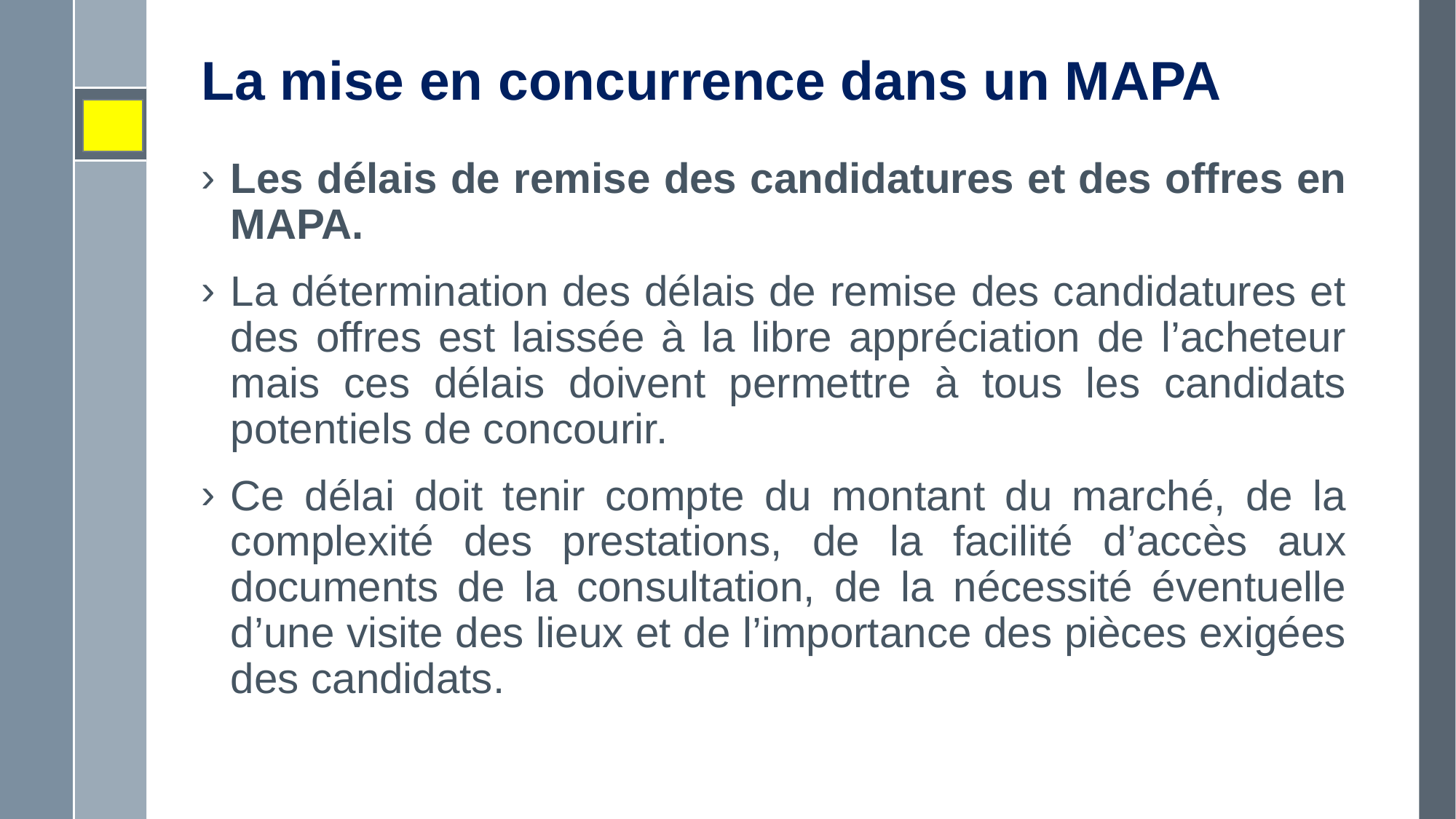

# La mise en concurrence dans un MAPA

Les délais de remise des candidatures et des offres en MAPA.
La détermination des délais de remise des candidatures et des offres est laissée à la libre appréciation de l’acheteur mais ces délais doivent permettre à tous les candidats potentiels de concourir.
Ce délai doit tenir compte du montant du marché, de la complexité des prestations, de la facilité d’accès aux documents de la consultation, de la nécessité éventuelle d’une visite des lieux et de l’importance des pièces exigées des candidats.